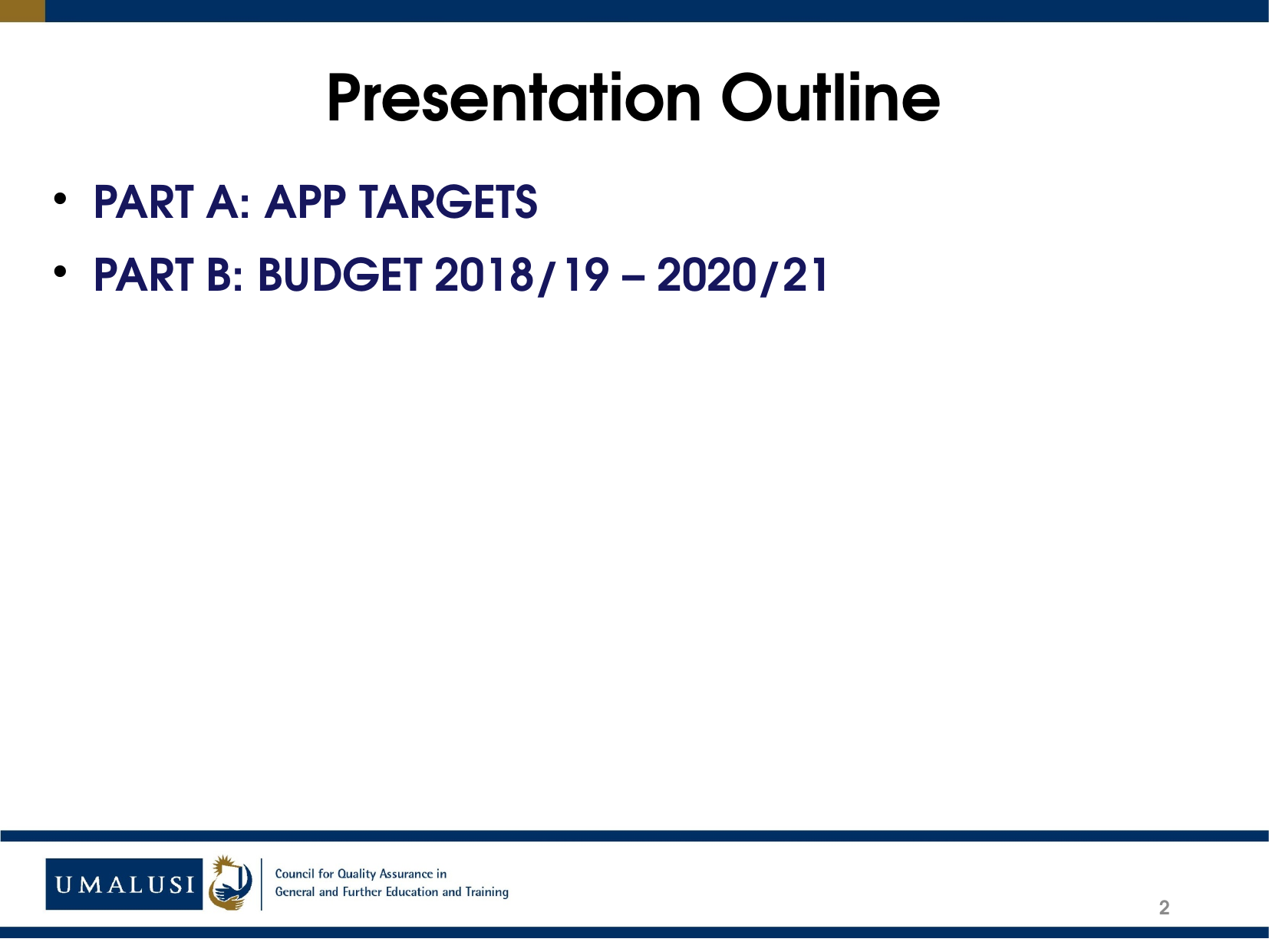

# Presentation Outline
PART A: APP TARGETS
PART B: BUDGET 2018/19 – 2020/21

2